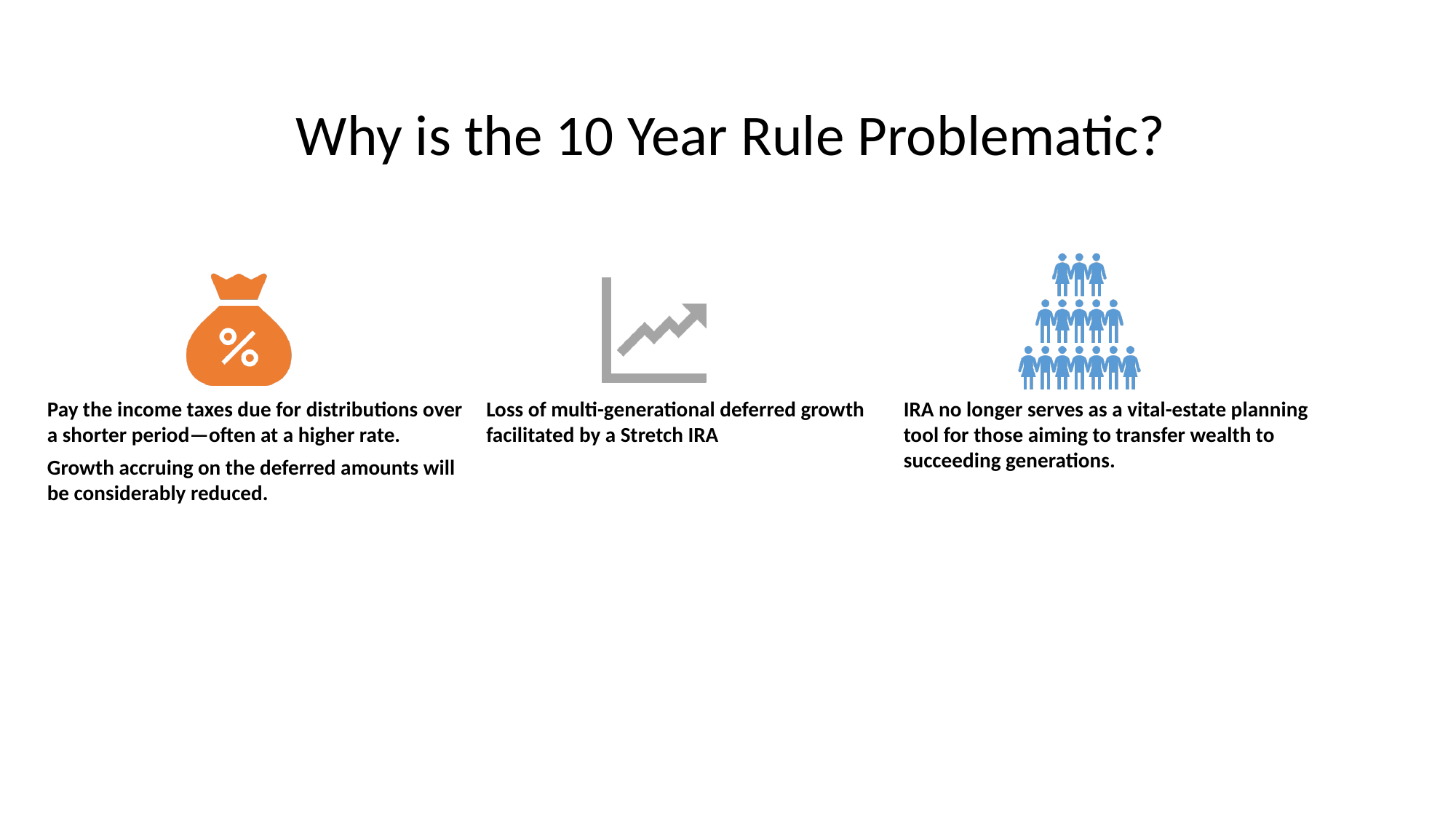

# Why is the 10 Year Rule Problematic??
Pay the income taxes due for distributions over a shorter period—often at a higher rate.
Growth accruing on the deferred amounts will be considerably reduced.
Loss of multi-generational deferred growth facilitated by a Stretch IRA
IRA no longer serves as a vital-estate planning tool for those aiming to transfer wealth to succeeding generations.